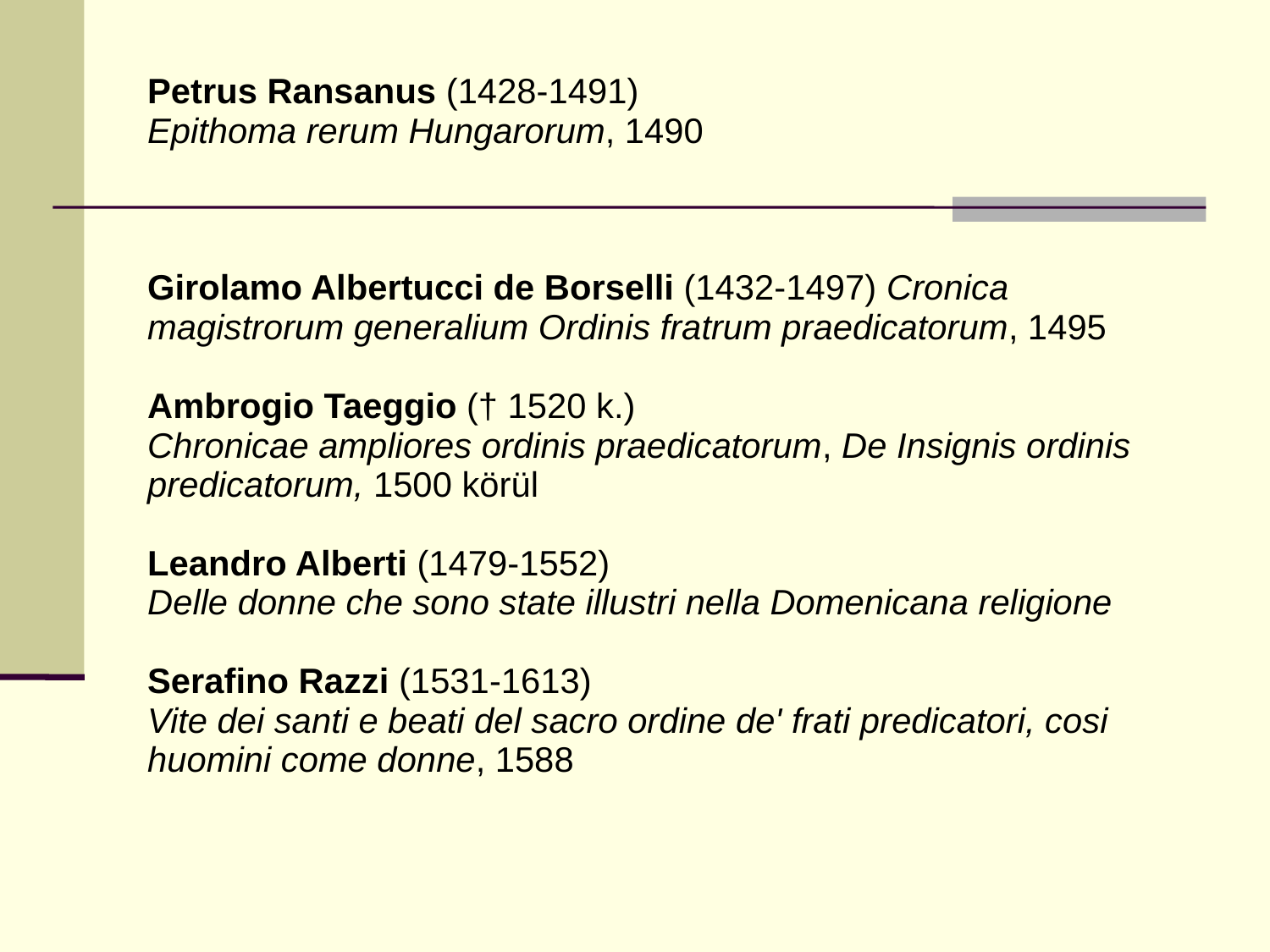

Petrus Ransanus (1428-1491)
Epithoma rerum Hungarorum, 1490

Girolamo Albertucci de Borselli (1432-1497) Cronica magistrorum generalium Ordinis fratrum praedicatorum, 1495

Ambrogio Taeggio († 1520 k.)
Chronicae ampliores ordinis praedicatorum, De Insignis ordinis predicatorum, 1500 körül

Leandro Alberti (1479-1552)
Delle donne che sono state illustri nella Domenicana religione

Serafino Razzi (1531-1613)
Vite dei santi e beati del sacro ordine de' frati predicatori, cosi huomini come donne, 1588